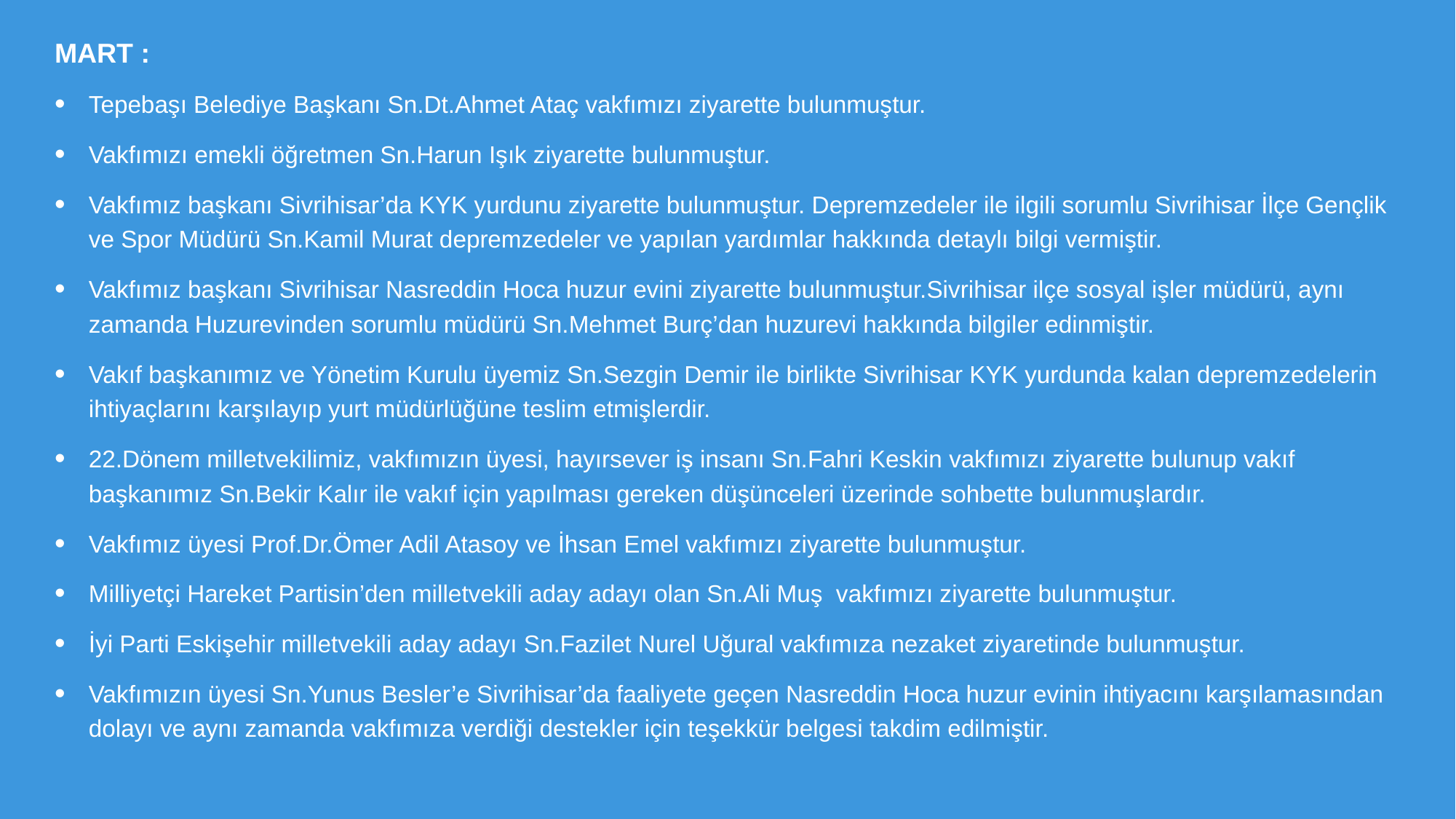

MART :
Tepebaşı Belediye Başkanı Sn.Dt.Ahmet Ataç vakfımızı ziyarette bulunmuştur.
Vakfımızı emekli öğretmen Sn.Harun Işık ziyarette bulunmuştur.
Vakfımız başkanı Sivrihisar’da KYK yurdunu ziyarette bulunmuştur. Depremzedeler ile ilgili sorumlu Sivrihisar İlçe Gençlik ve Spor Müdürü Sn.Kamil Murat depremzedeler ve yapılan yardımlar hakkında detaylı bilgi vermiştir.
Vakfımız başkanı Sivrihisar Nasreddin Hoca huzur evini ziyarette bulunmuştur.Sivrihisar ilçe sosyal işler müdürü, aynı zamanda Huzurevinden sorumlu müdürü Sn.Mehmet Burç’dan huzurevi hakkında bilgiler edinmiştir.
Vakıf başkanımız ve Yönetim Kurulu üyemiz Sn.Sezgin Demir ile birlikte Sivrihisar KYK yurdunda kalan depremzedelerin ihtiyaçlarını karşılayıp yurt müdürlüğüne teslim etmişlerdir.
22.Dönem milletvekilimiz, vakfımızın üyesi, hayırsever iş insanı Sn.Fahri Keskin vakfımızı ziyarette bulunup vakıf başkanımız Sn.Bekir Kalır ile vakıf için yapılması gereken düşünceleri üzerinde sohbette bulunmuşlardır.
Vakfımız üyesi Prof.Dr.Ömer Adil Atasoy ve İhsan Emel vakfımızı ziyarette bulunmuştur.
Milliyetçi Hareket Partisin’den milletvekili aday adayı olan Sn.Ali Muş  vakfımızı ziyarette bulunmuştur.
İyi Parti Eskişehir milletvekili aday adayı Sn.Fazilet Nurel Uğural vakfımıza nezaket ziyaretinde bulunmuştur.
Vakfımızın üyesi Sn.Yunus Besler’e Sivrihisar’da faaliyete geçen Nasreddin Hoca huzur evinin ihtiyacını karşılamasından dolayı ve aynı zamanda vakfımıza verdiği destekler için teşekkür belgesi takdim edilmiştir.
#